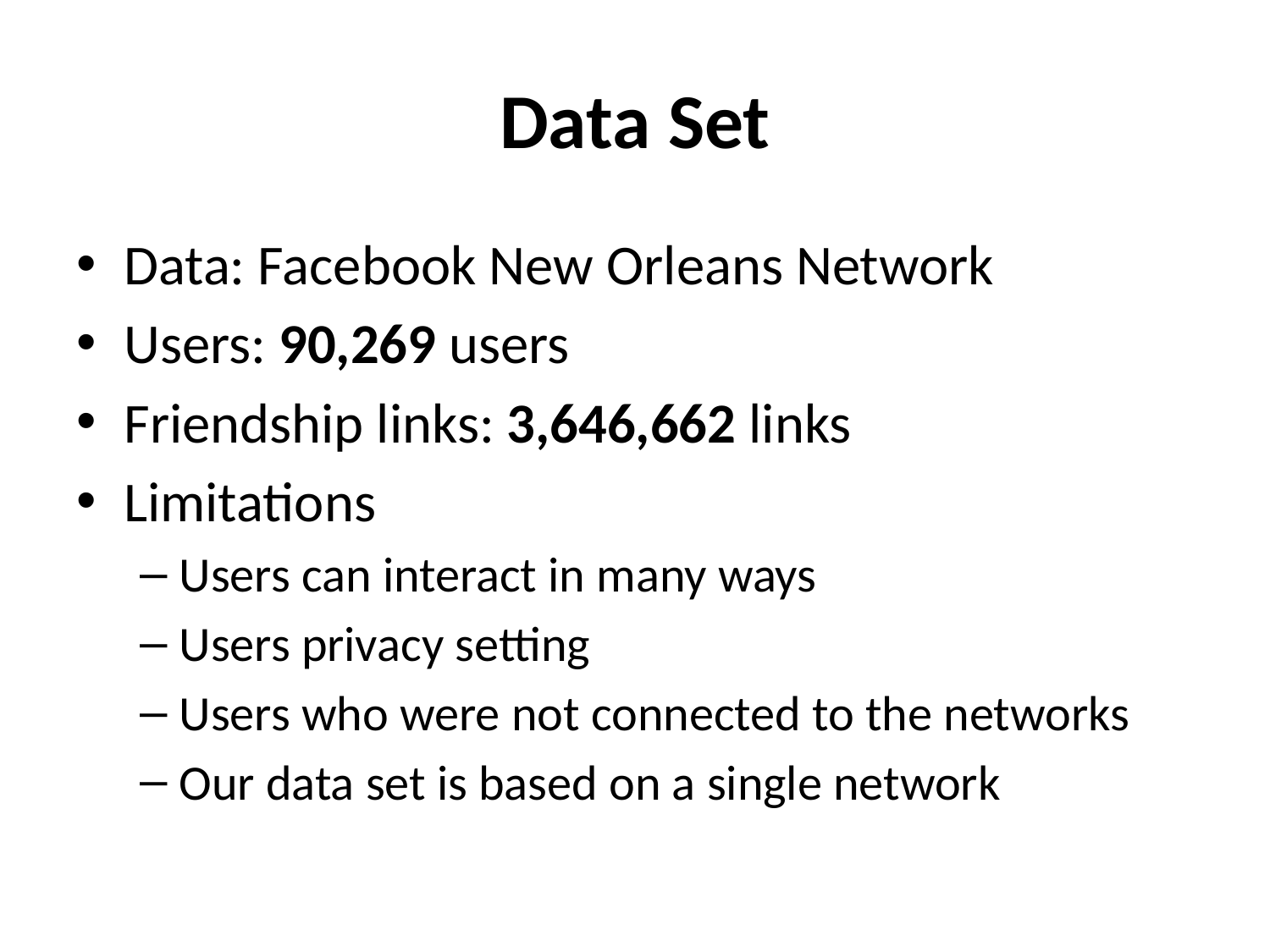

# Data Set
Data: Facebook New Orleans Network
Users: 90,269 users
Friendship links: 3,646,662 links
Limitations
Users can interact in many ways
Users privacy setting
Users who were not connected to the networks
Our data set is based on a single network